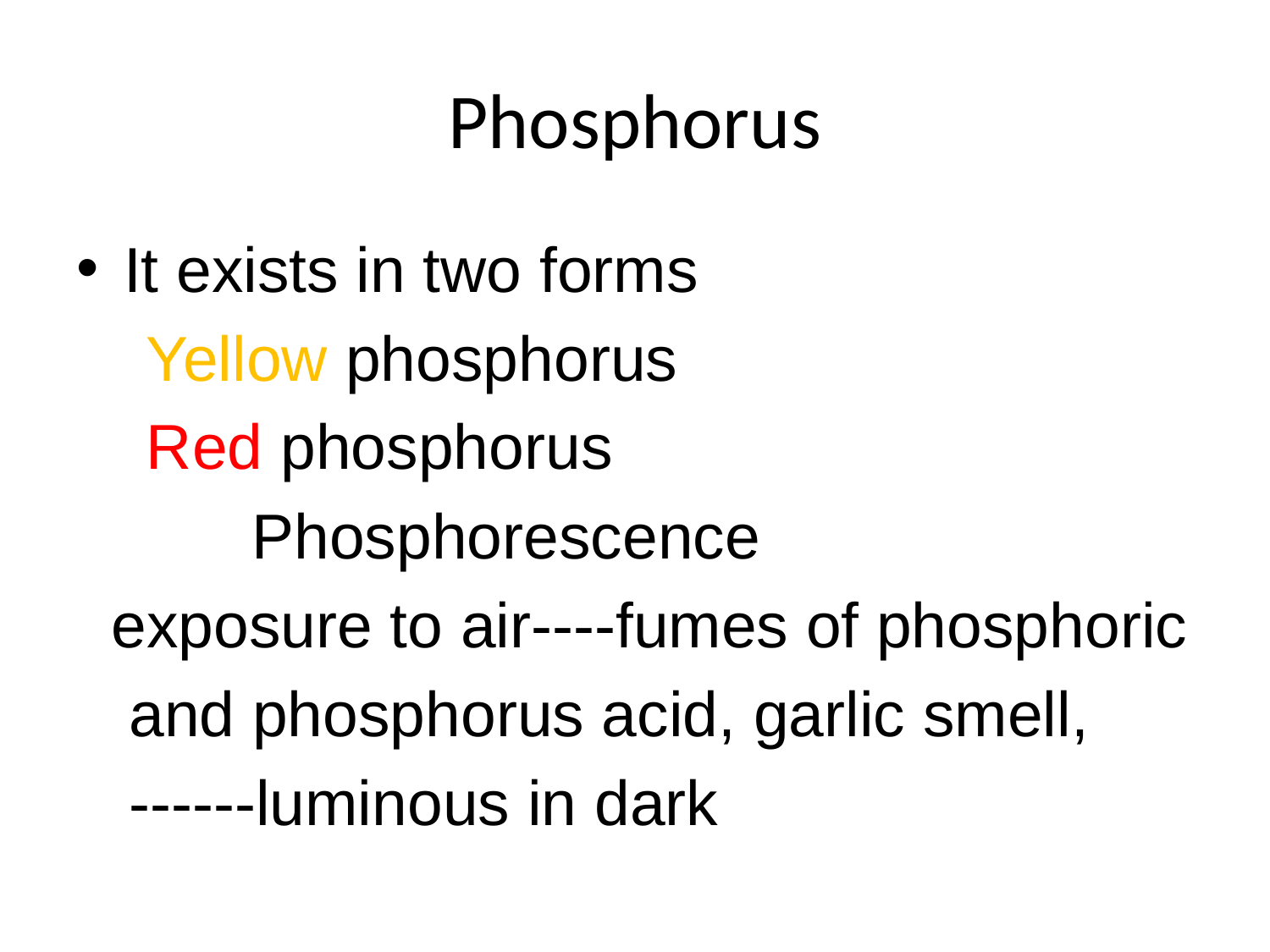

# Phosphorus
It exists in two forms
    Yellow phosphorus
    Red phosphorus
          Phosphorescence
  exposure to air----fumes of phosphoric
   and phosphorus acid, garlic smell,
   ------luminous in dark